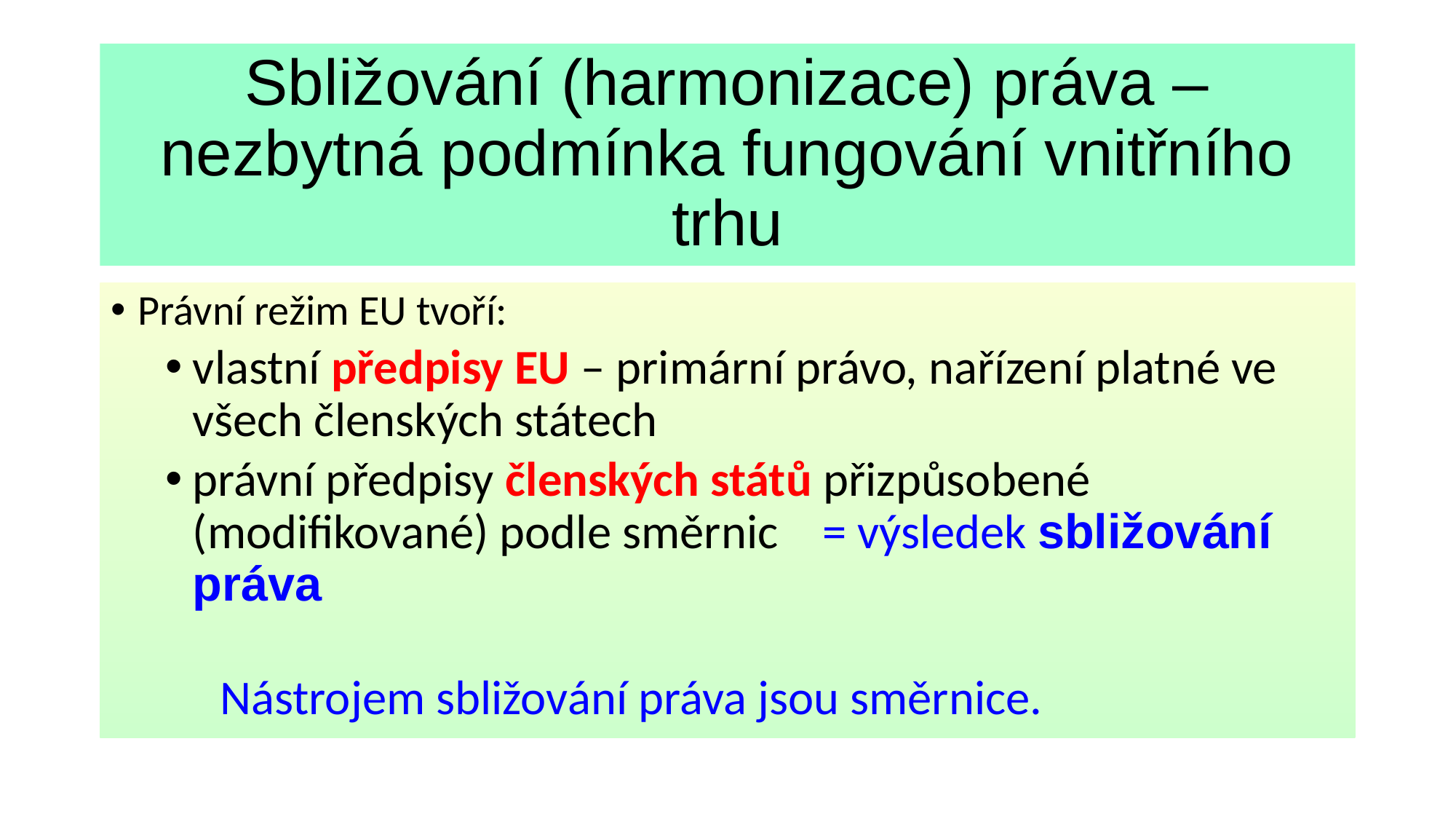

# Sbližování (harmonizace) práva – nezbytná podmínka fungování vnitřního trhu
Právní režim EU tvoří:
vlastní předpisy EU – primární právo, nařízení platné ve všech členských státech
právní předpisy členských států přizpůsobené (modifikované) podle směrnic    = výsledek sbližování práva

Nástrojem sbližování práva jsou směrnice.